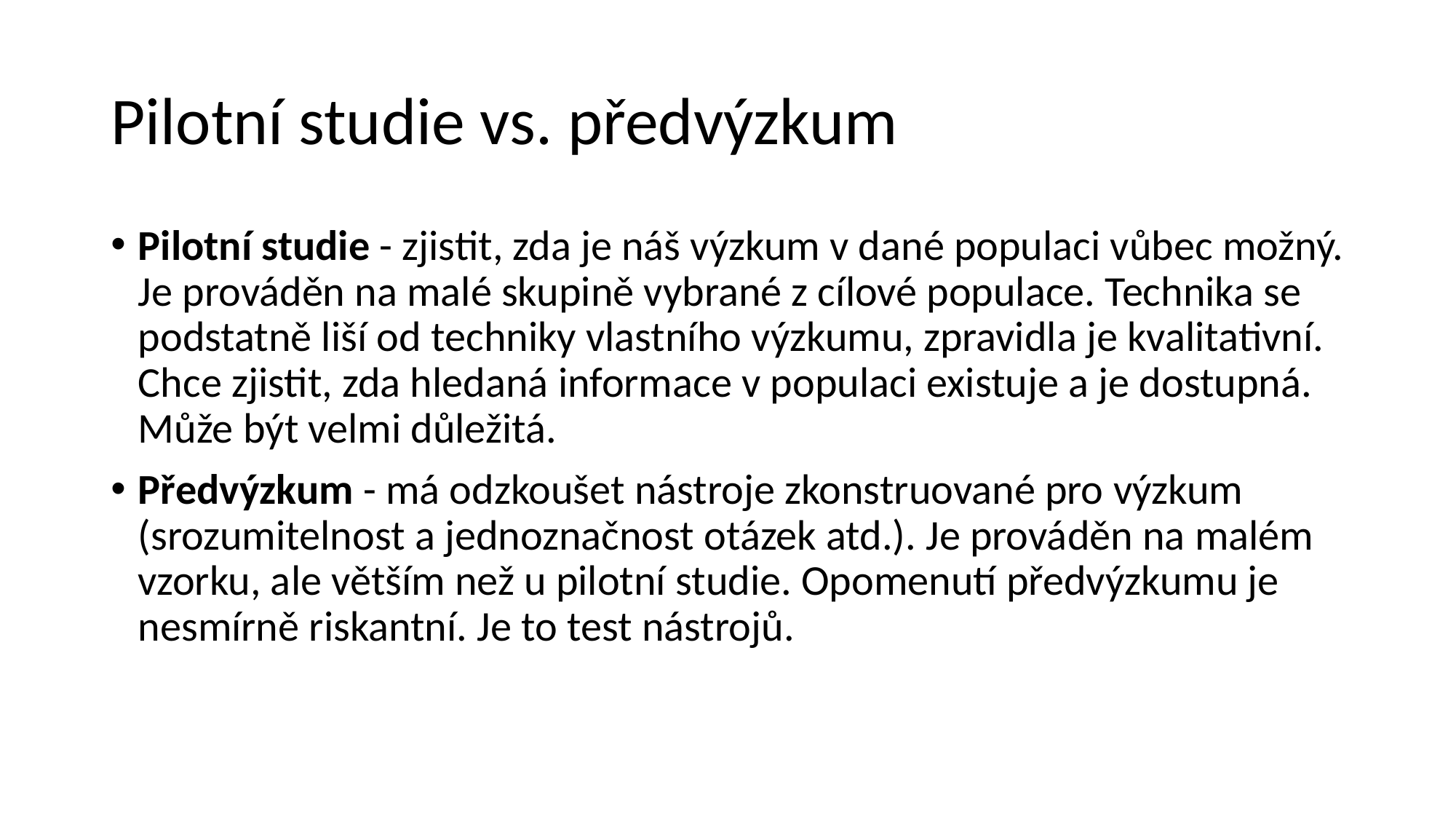

# Pilotní studie vs. předvýzkum
Pilotní studie - zjistit, zda je náš výzkum v dané populaci vůbec možný. Je prováděn na malé skupině vybrané z cílové populace. Technika se podstatně liší od techniky vlastního výzkumu, zpravidla je kvalitativní. Chce zjistit, zda hledaná informace v populaci existuje a je dostupná. Může být velmi důležitá.
Předvýzkum - má odzkoušet nástroje zkonstruované pro výzkum (srozumitelnost a jednoznačnost otázek atd.). Je prováděn na malém vzorku, ale větším než u pilotní studie. Opomenutí předvýzkumu je nesmírně riskantní. Je to test nástrojů.